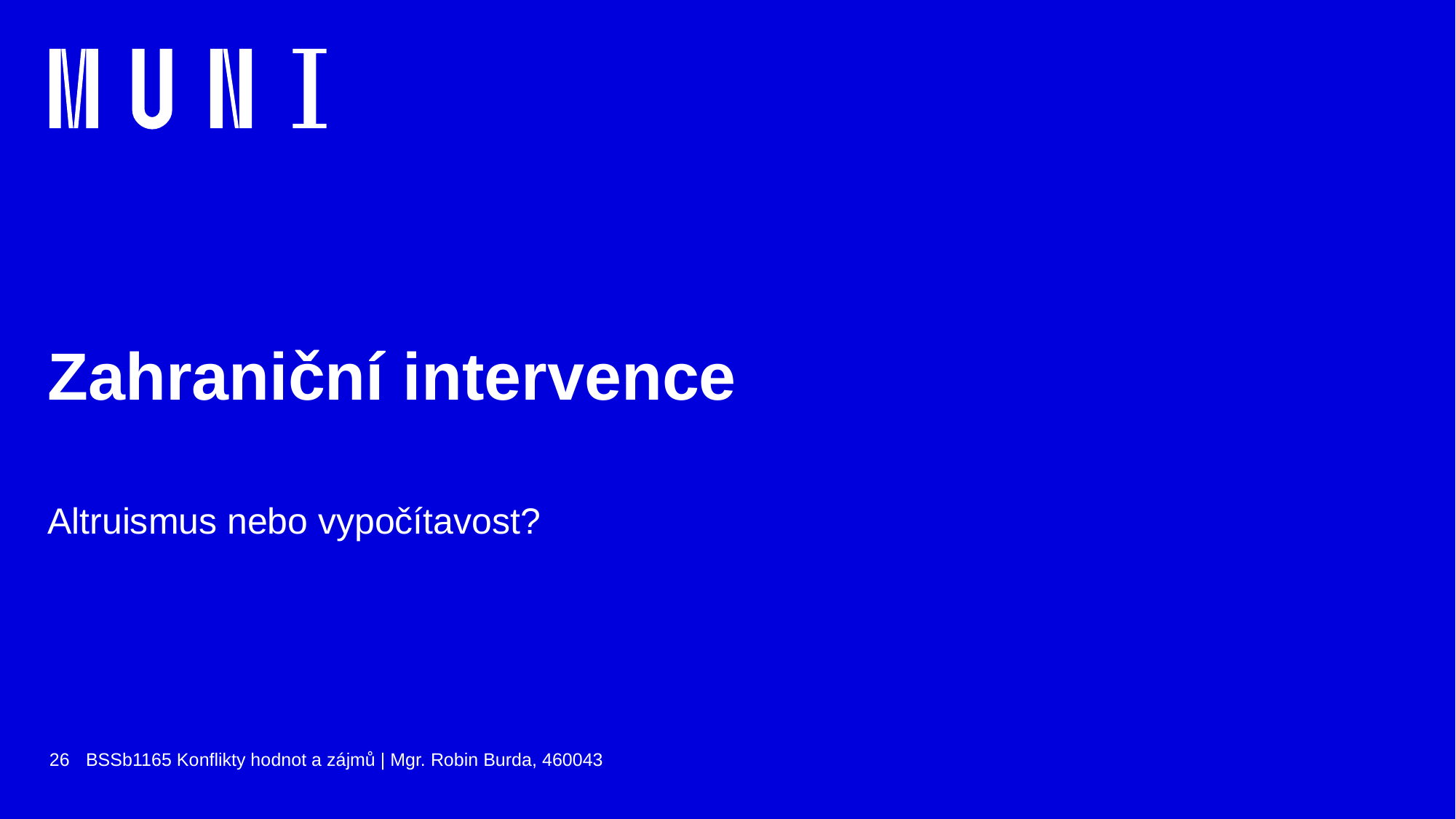

# Zahraniční intervence
Altruismus nebo vypočítavost?
26
BSSb1165 Konflikty hodnot a zájmů | Mgr. Robin Burda, 460043